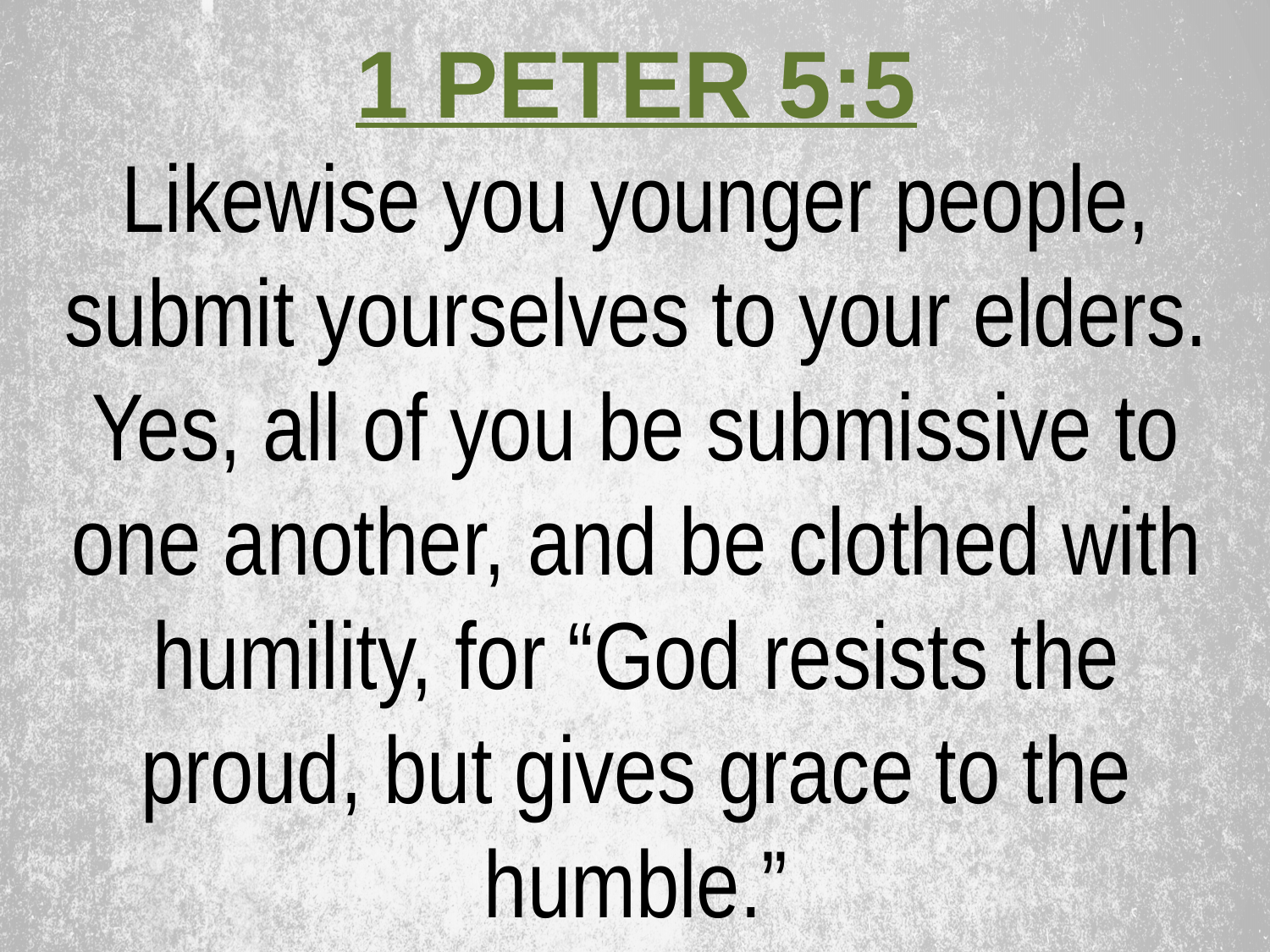

1 PETER 5:5
Likewise you younger people, submit yourselves to your elders. Yes, all of you be submissive to one another, and be clothed with humility, for “God resists the proud, but gives grace to the humble.”